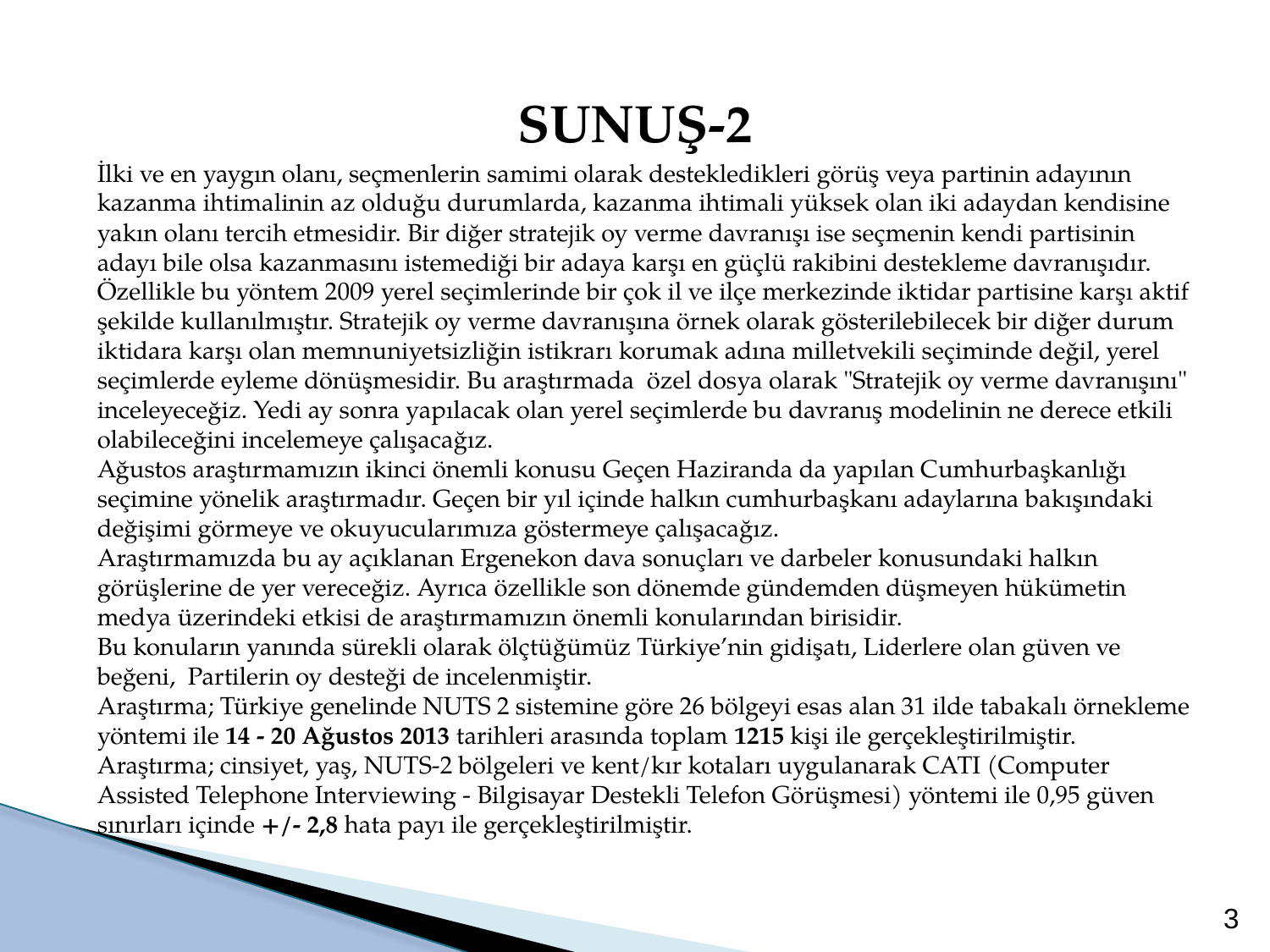

# SUNUŞ-2

İlki ve en yaygın olanı, seçmenlerin samimi olarak destekledikleri görüş veya partinin adayının kazanma ihtimalinin az olduğu durumlarda, kazanma ihtimali yüksek olan iki adaydan kendisine yakın olanı tercih etmesidir. Bir diğer stratejik oy verme davranışı ise seçmenin kendi partisinin adayı bile olsa kazanmasını istemediği bir adaya karşı en güçlü rakibini destekleme davranışıdır. Özellikle bu yöntem 2009 yerel seçimlerinde bir çok il ve ilçe merkezinde iktidar partisine karşı aktif şekilde kullanılmıştır. Stratejik oy verme davranışına örnek olarak gösterilebilecek bir diğer durum iktidara karşı olan memnuniyetsizliğin istikrarı korumak adına milletvekili seçiminde değil, yerel seçimlerde eyleme dönüşmesidir. Bu araştırmada  özel dosya olarak "Stratejik oy verme davranışını" inceleyeceğiz. Yedi ay sonra yapılacak olan yerel seçimlerde bu davranış modelinin ne derece etkili olabileceğini incelemeye çalışacağız.
Ağustos araştırmamızın ikinci önemli konusu Geçen Haziranda da yapılan Cumhurbaşkanlığı seçimine yönelik araştırmadır. Geçen bir yıl içinde halkın cumhurbaşkanı adaylarına bakışındaki değişimi görmeye ve okuyucularımıza göstermeye çalışacağız.
Araştırmamızda bu ay açıklanan Ergenekon dava sonuçları ve darbeler konusundaki halkın görüşlerine de yer vereceğiz. Ayrıca özellikle son dönemde gündemden düşmeyen hükümetin medya üzerindeki etkisi de araştırmamızın önemli konularından birisidir.
Bu konuların yanında sürekli olarak ölçtüğümüz Türkiye’nin gidişatı, Liderlere olan güven ve beğeni,  Partilerin oy desteği de incelenmiştir.
Araştırma; Türkiye genelinde NUTS 2 sistemine göre 26 bölgeyi esas alan 31 ilde tabakalı örnekleme yöntemi ile 14 - 20 Ağustos 2013 tarihleri arasında toplam 1215 kişi ile gerçekleştirilmiştir. Araştırma; cinsiyet, yaş, NUTS-2 bölgeleri ve kent/kır kotaları uygulanarak CATI (Computer Assisted Telephone Interviewing - Bilgisayar Destekli Telefon Görüşmesi) yöntemi ile 0,95 güven sınırları içinde +/- 2,8 hata payı ile gerçekleştirilmiştir.

3